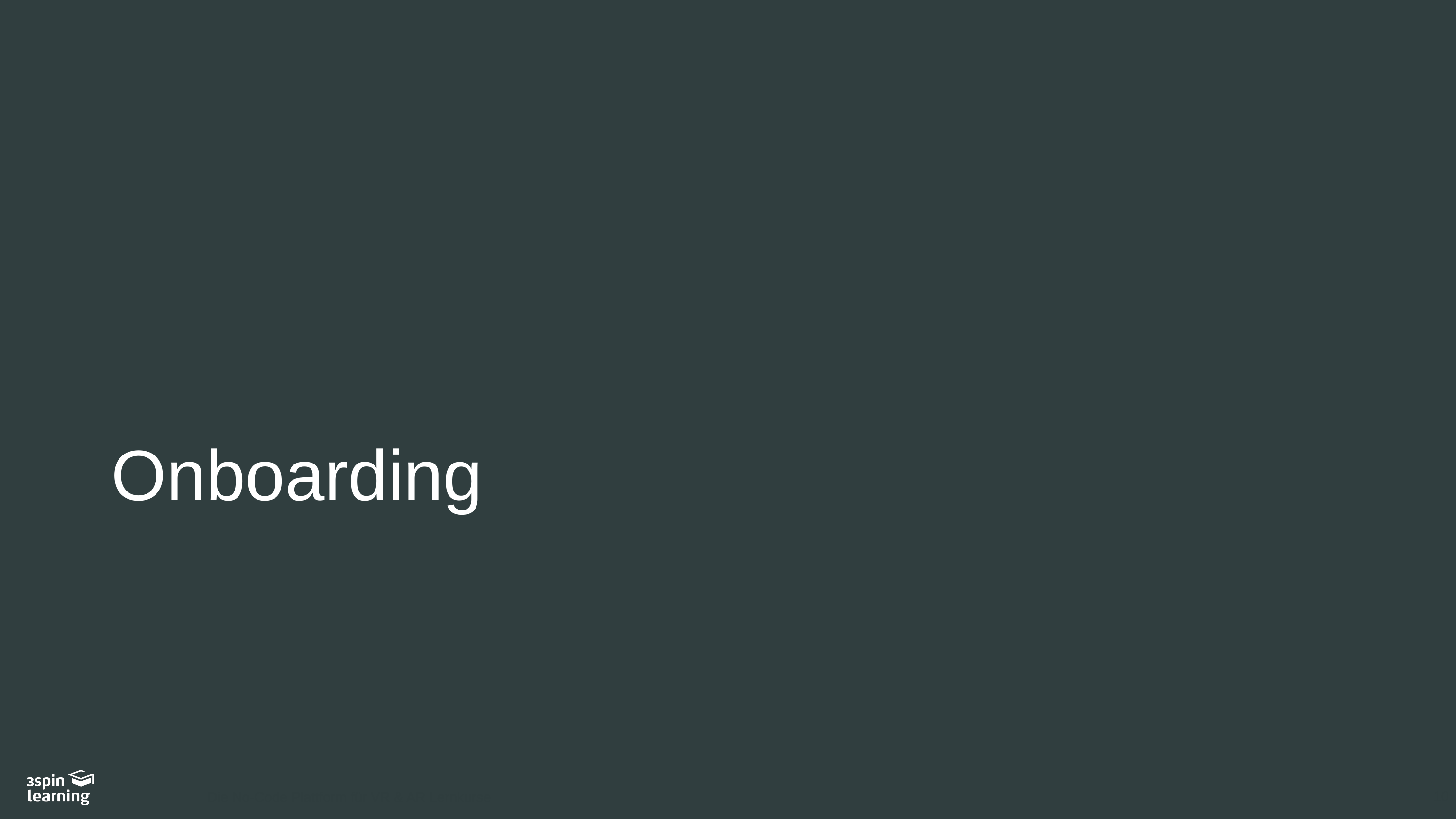

# Onboarding
Die No-Code Plattform für VR & AR Lernkurse
10